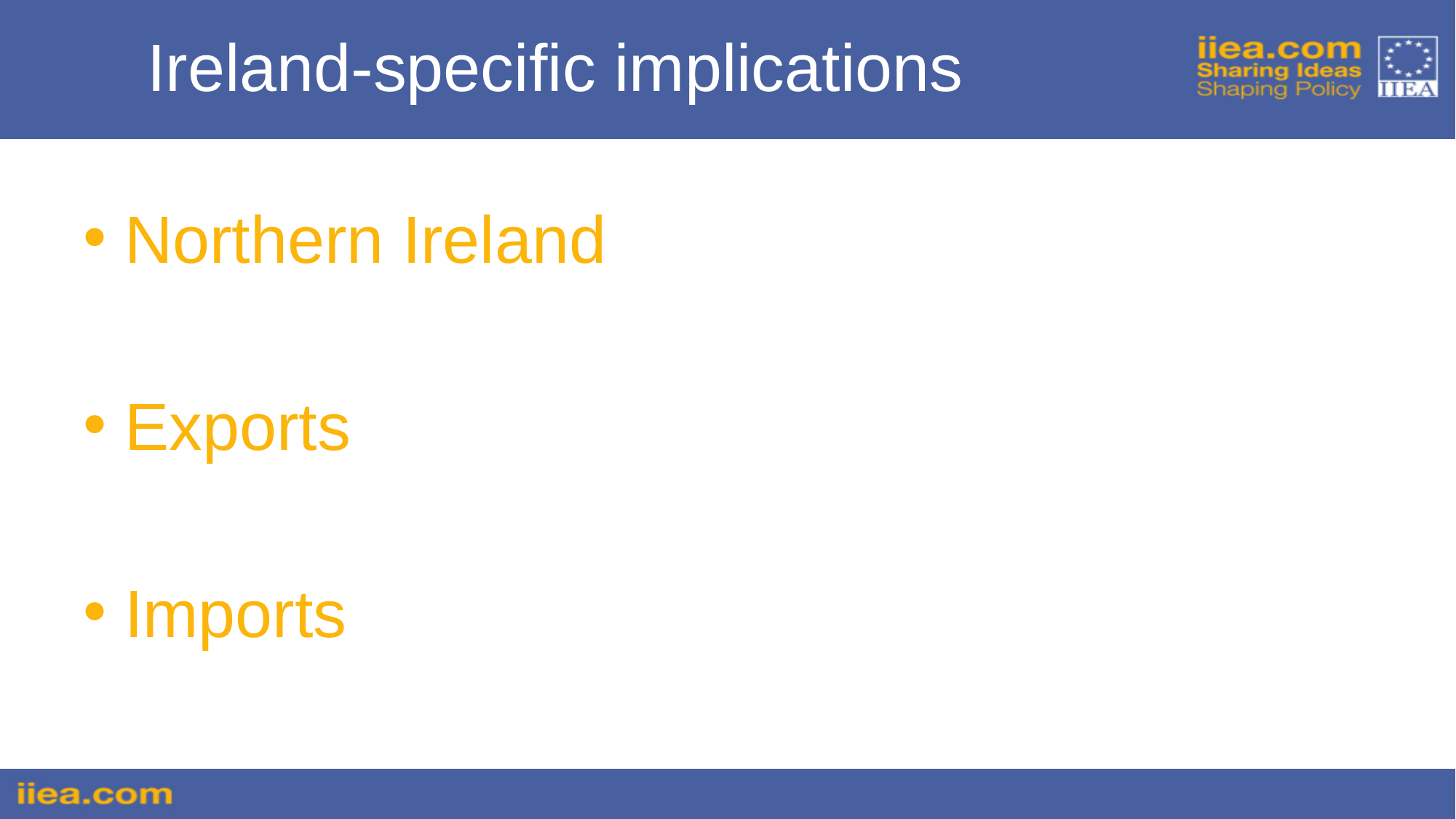

# Ireland-specific implications
Northern Ireland

Exports

Imports